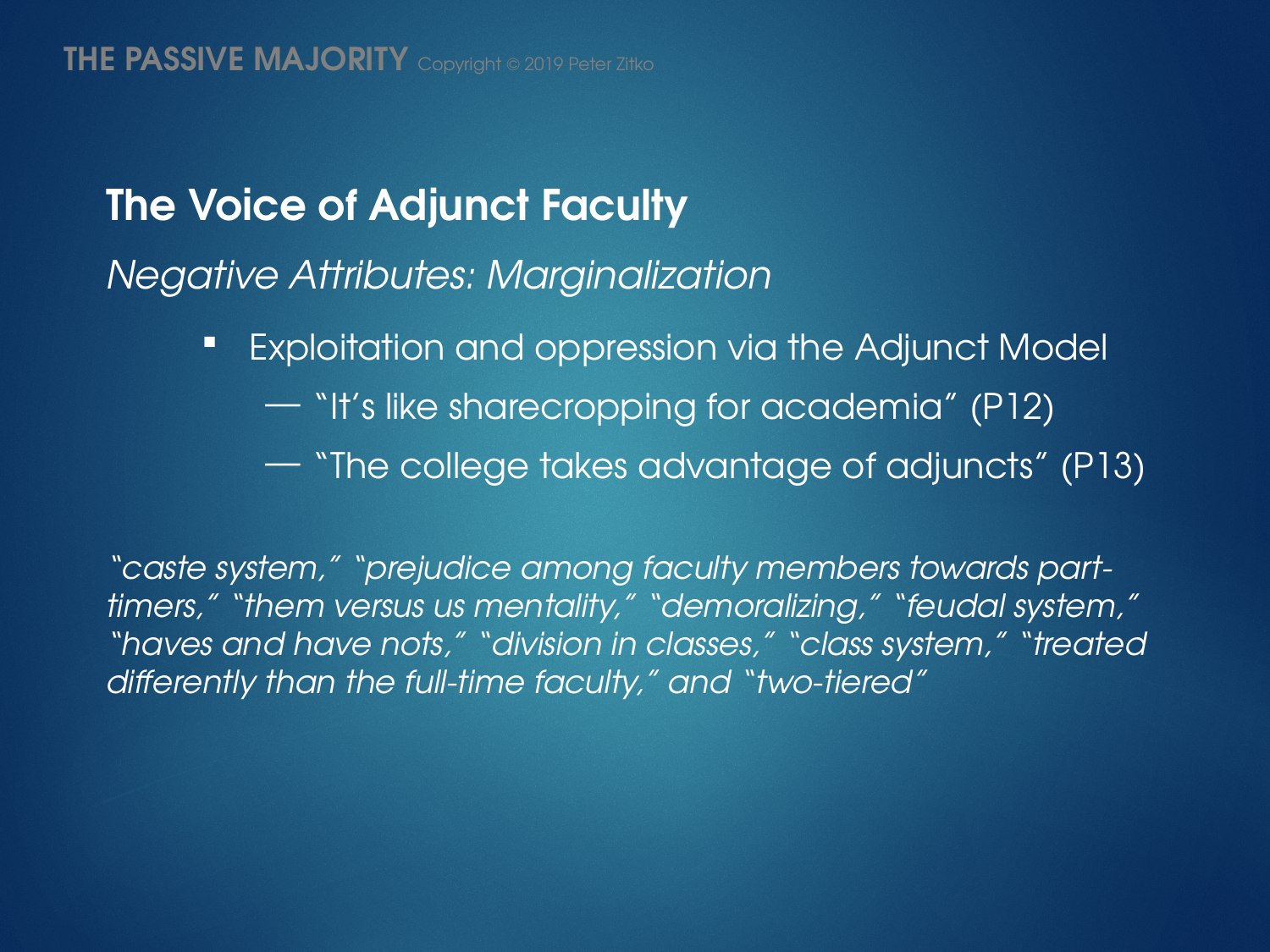

THE PASSIVE MAJORITY Copyright © 2019 Peter Zitko
The Voice of Adjunct Faculty

Negative Attributes: Marginalization

Exploitation and oppression via the Adjunct Model

“It’s like sharecropping for academia” (P12)

“The college takes advantage of adjuncts” (P13)
“caste system,” “prejudice among faculty members towards part-timers,” “them versus us mentality,” “demoralizing,” “feudal system,” “haves and have nots,” “division in classes,” “class system,” “treated differently than the full-time faculty,” and “two-tiered”